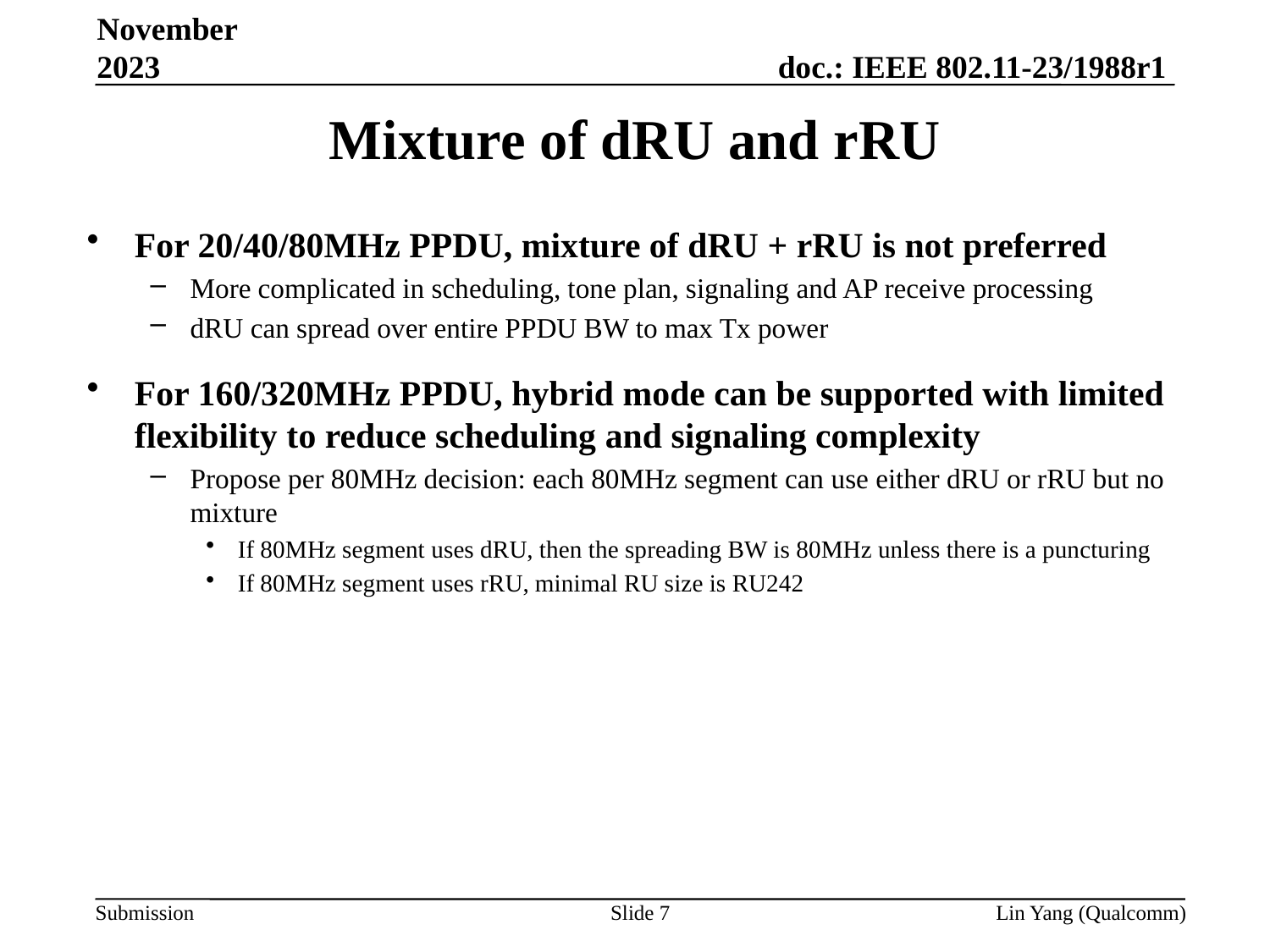

November 2023
# Mixture of dRU and rRU
For 20/40/80MHz PPDU, mixture of dRU + rRU is not preferred
More complicated in scheduling, tone plan, signaling and AP receive processing
dRU can spread over entire PPDU BW to max Tx power

For 160/320MHz PPDU, hybrid mode can be supported with limited flexibility to reduce scheduling and signaling complexity
Propose per 80MHz decision: each 80MHz segment can use either dRU or rRU but no mixture
If 80MHz segment uses dRU, then the spreading BW is 80MHz unless there is a puncturing
If 80MHz segment uses rRU, minimal RU size is RU242

Slide 7
Lin Yang (Qualcomm)